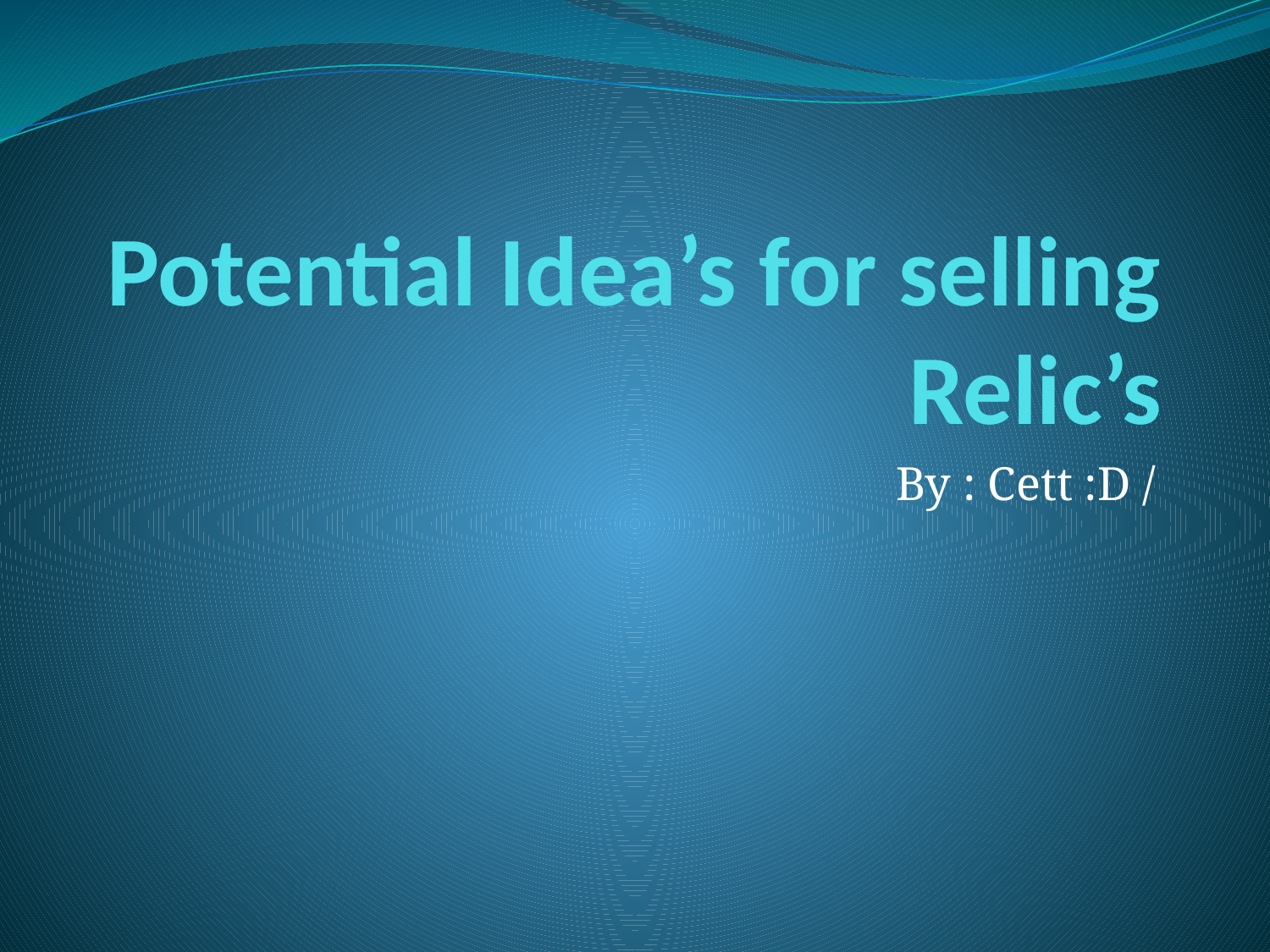

# Potential Idea’s for selling Relic’s
By : Cett :D /